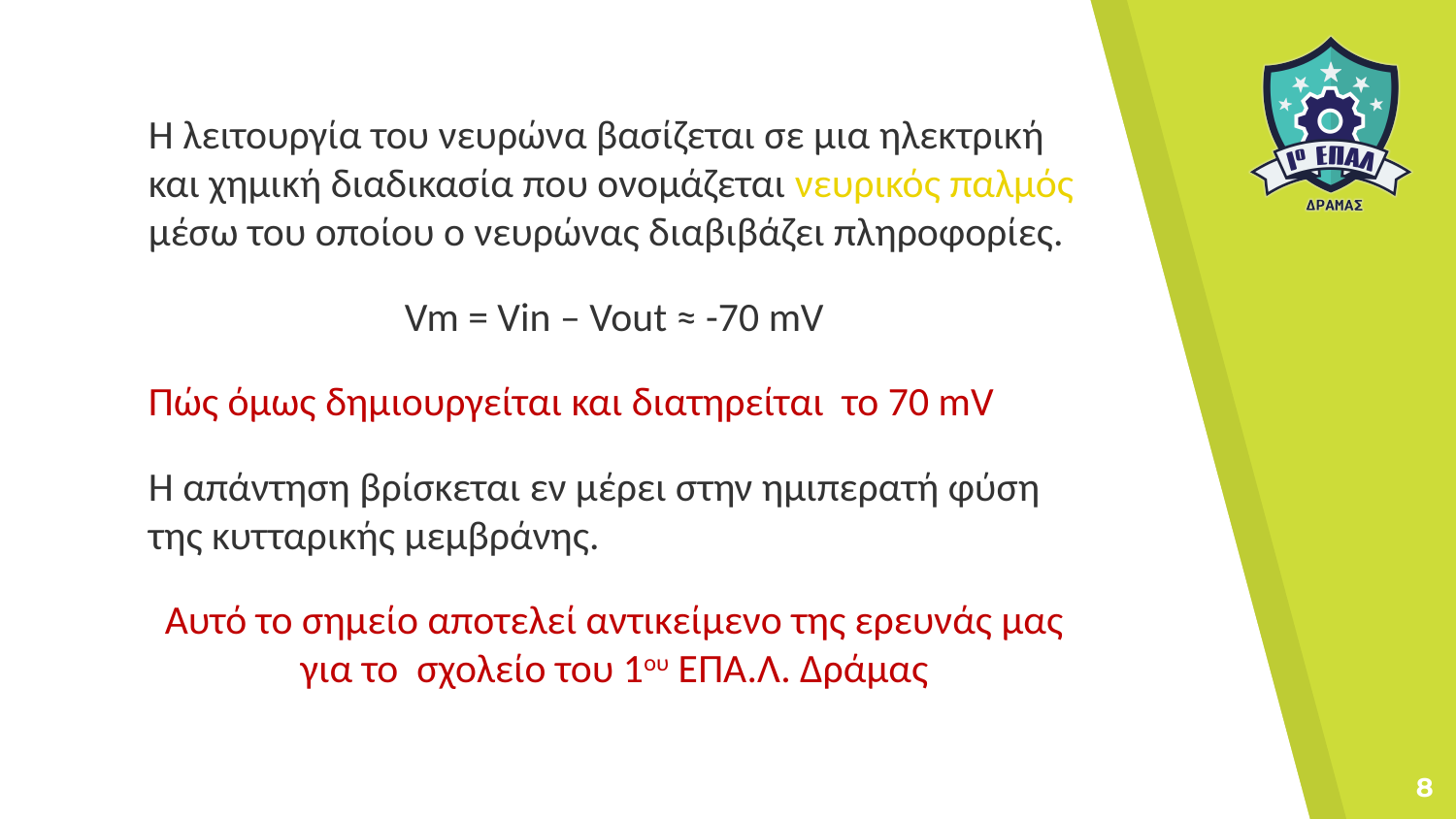

Η λειτουργία του νευρώνα βασίζεται σε μια ηλεκτρική και χημική διαδικασία που ονομάζεται νευρικός παλμός μέσω του οποίου ο νευρώνας διαβιβάζει πληροφορίες.
Vm = Vin – Vout ≈ -70 mV
Πώς όμως δημιουργείται και διατηρείται  το 70 mV
Η απάντηση βρίσκεται εν μέρει στην ημιπερατή φύση της κυτταρικής μεμβράνης.
Αυτό το σημείο αποτελεί αντικείμενο της ερευνάς μας για το  σχολείο του 1ου ΕΠΑ.Λ. Δράμας
8